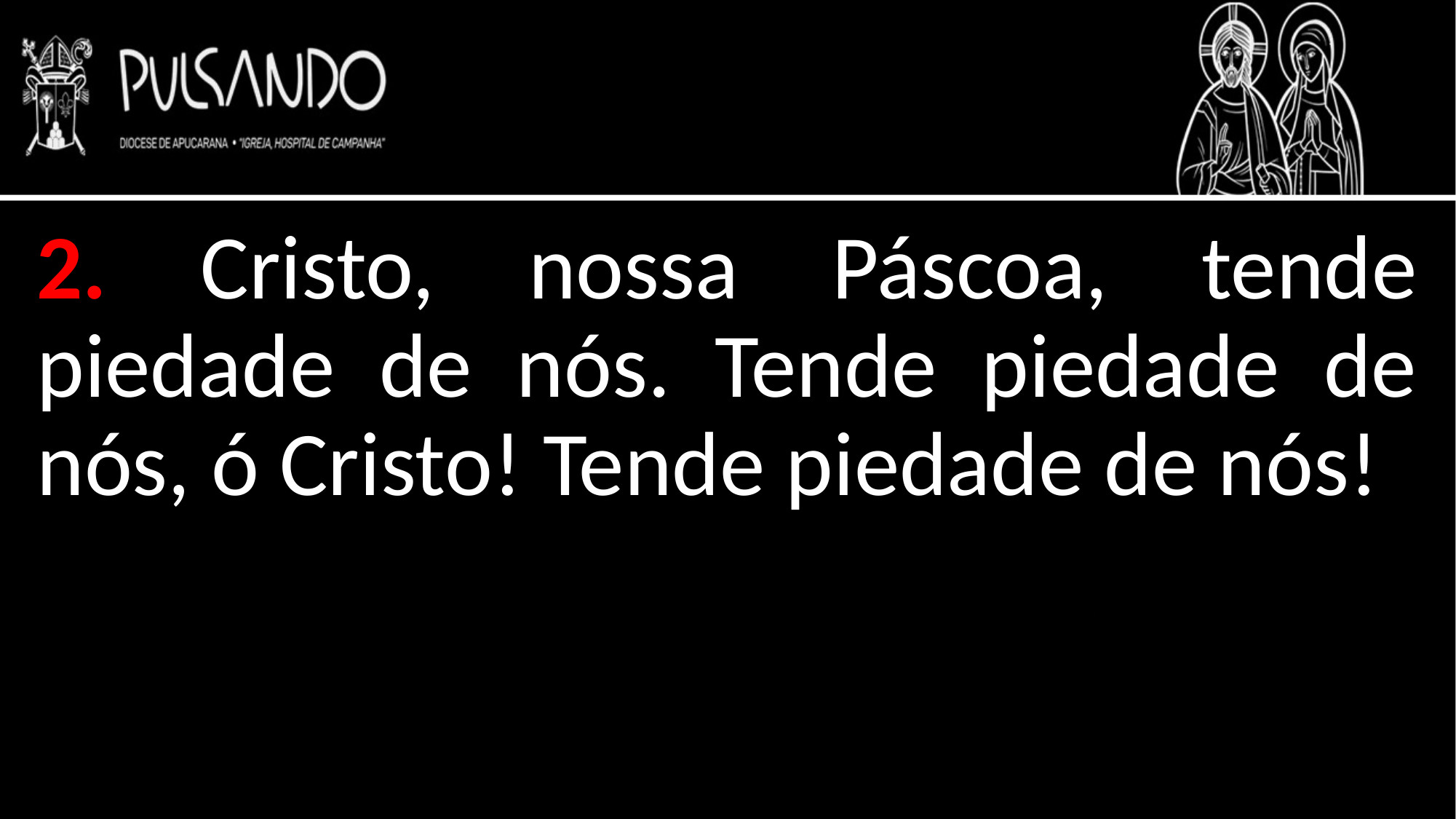

2. Cristo, nossa Páscoa, tende piedade de nós. Tende piedade de nós, ó Cristo! Tende piedade de nós!